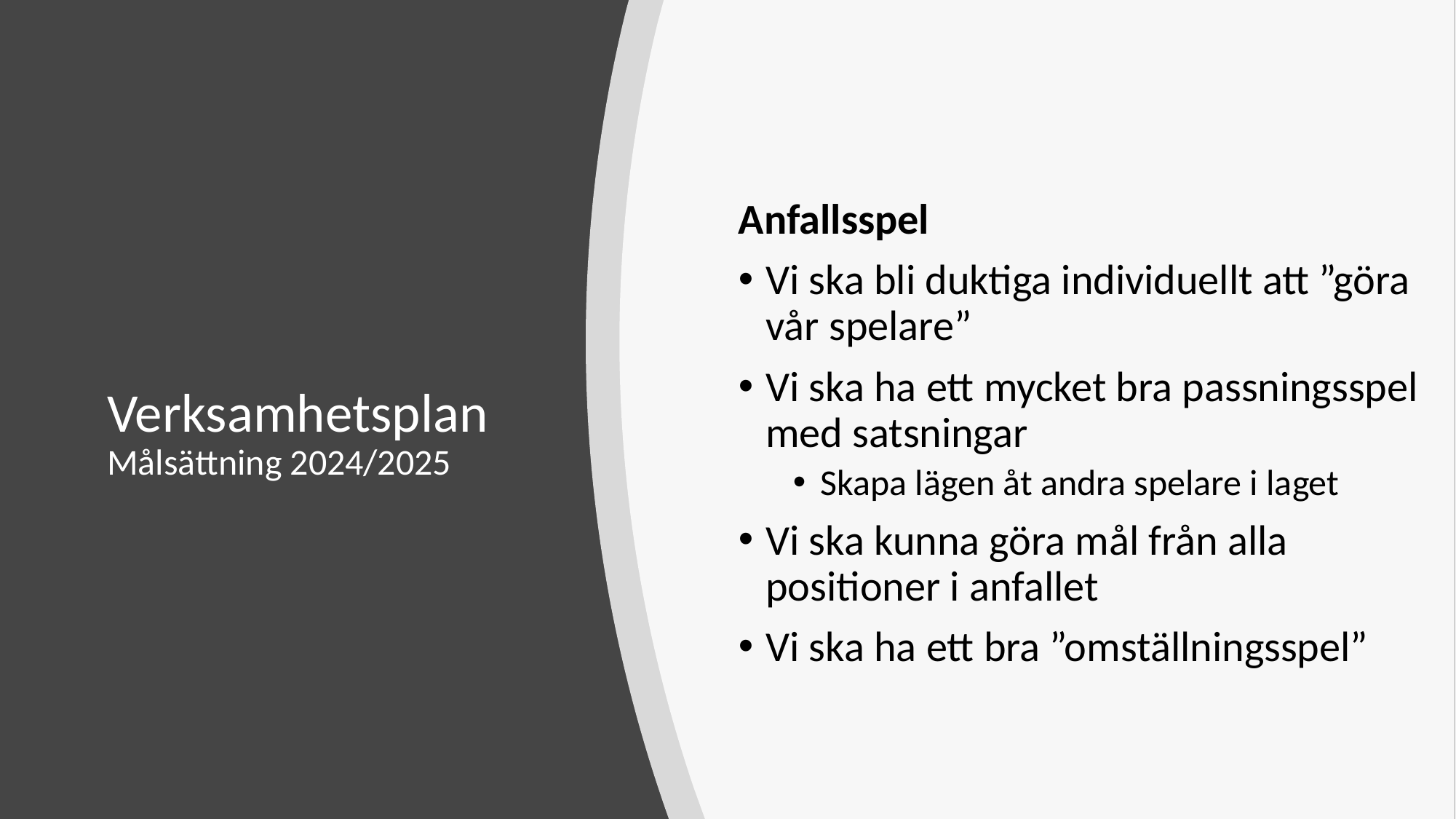

Anfallsspel
Vi ska bli duktiga individuellt att ”göra vår spelare”
Vi ska ha ett mycket bra passningsspel med satsningar
Skapa lägen åt andra spelare i laget
Vi ska kunna göra mål från alla positioner i anfallet
Vi ska ha ett bra ”omställningsspel”
# Verksamhetsplan Målsättning 2024/2025